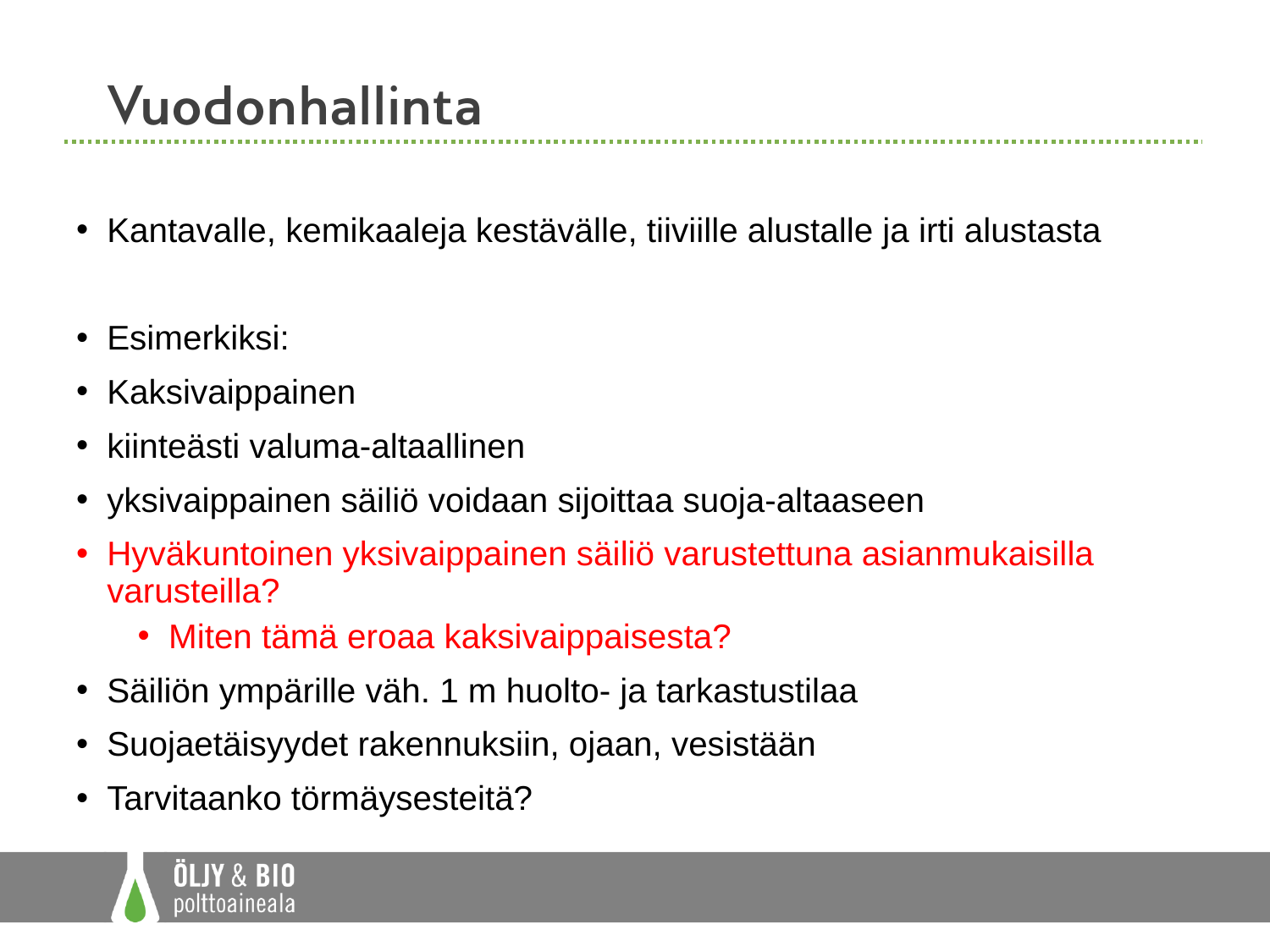

# Vuodonhallinta
Kantavalle, kemikaaleja kestävälle, tiiviille alustalle ja irti alustasta

Esimerkiksi:
Kaksivaippainen
kiinteästi valuma-altaallinen
yksivaippainen säiliö voidaan sijoittaa suoja-altaaseen
Hyväkuntoinen yksivaippainen säiliö varustettuna asianmukaisilla varusteilla?
Miten tämä eroaa kaksivaippaisesta?
Säiliön ympärille väh. 1 m huolto- ja tarkastustilaa
Suojaetäisyydet rakennuksiin, ojaan, vesistään
Tarvitaanko törmäysesteitä?